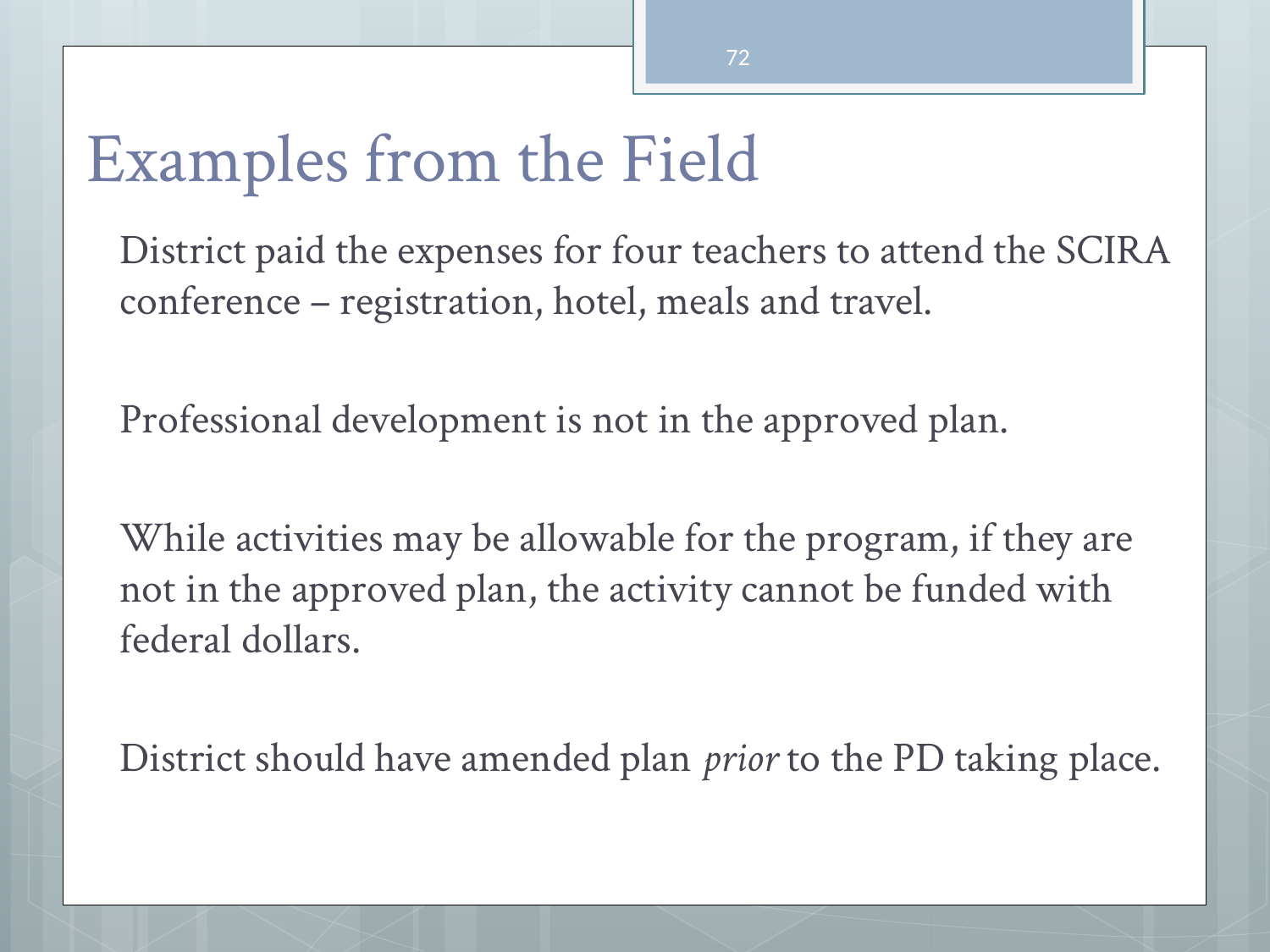

72
# Examples from the Field
District paid the expenses for four teachers to attend the SCIRA conference – registration, hotel, meals and travel.

Professional development is not in the approved plan.

While activities may be allowable for the program, if they are not in the approved plan, the activity cannot be funded with federal dollars.

District should have amended plan prior to the PD taking place.